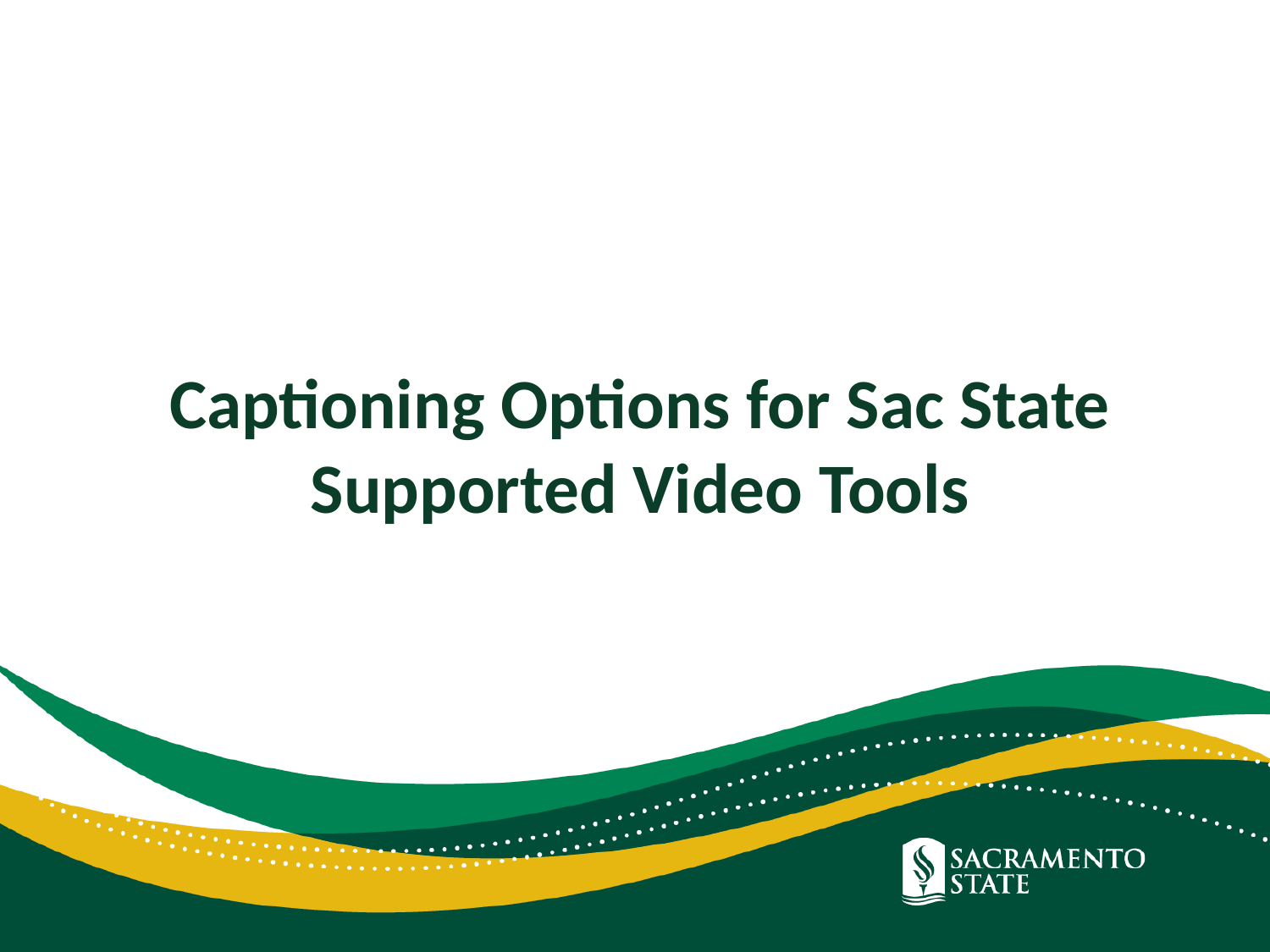

# Captioning Options for Sac State Supported Video Tools